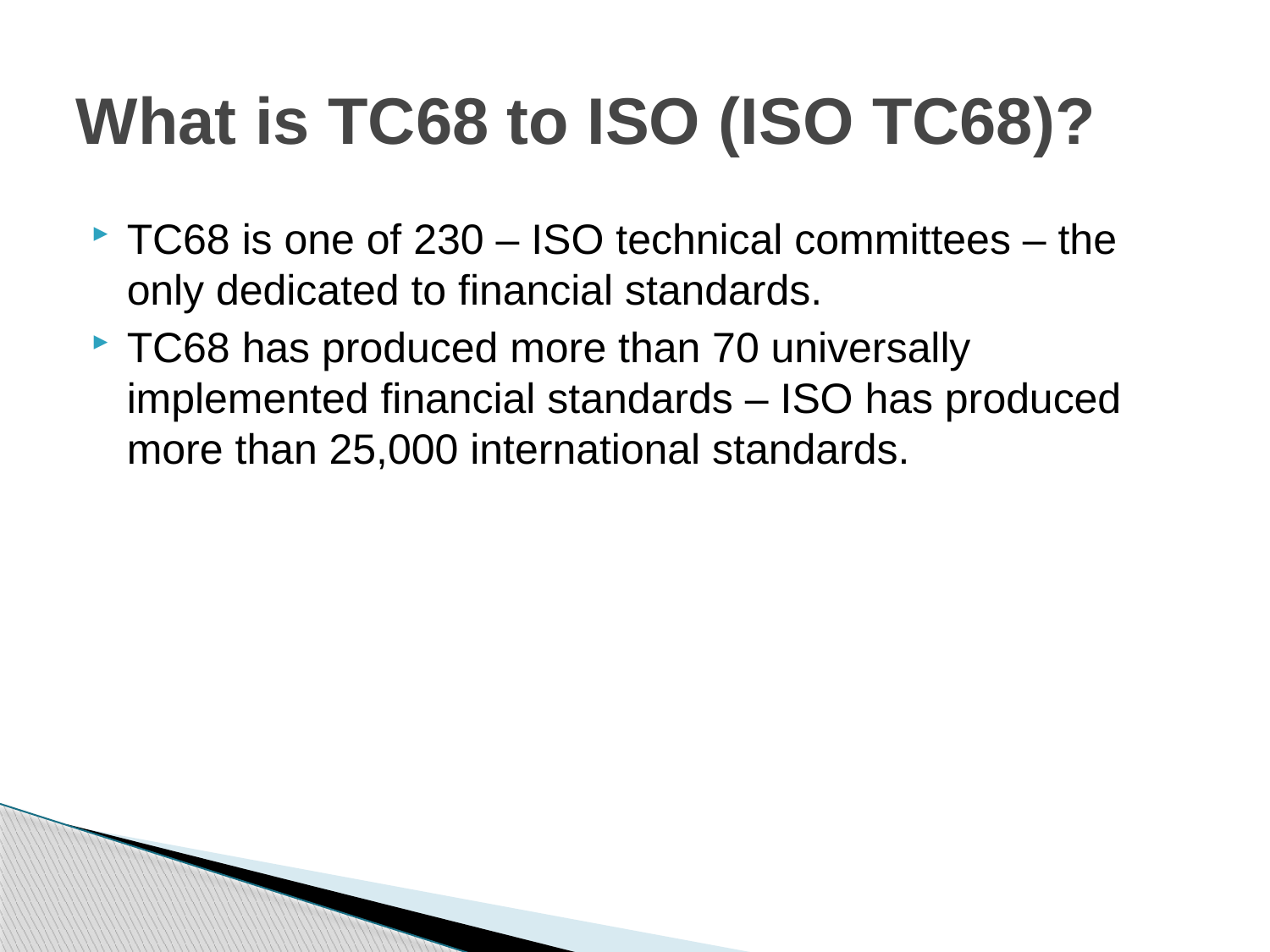

# What is TC68 to ISO (ISO TC68)?
TC68 is one of 230 – ISO technical committees – the only dedicated to financial standards.
TC68 has produced more than 70 universally implemented financial standards – ISO has produced more than 25,000 international standards.